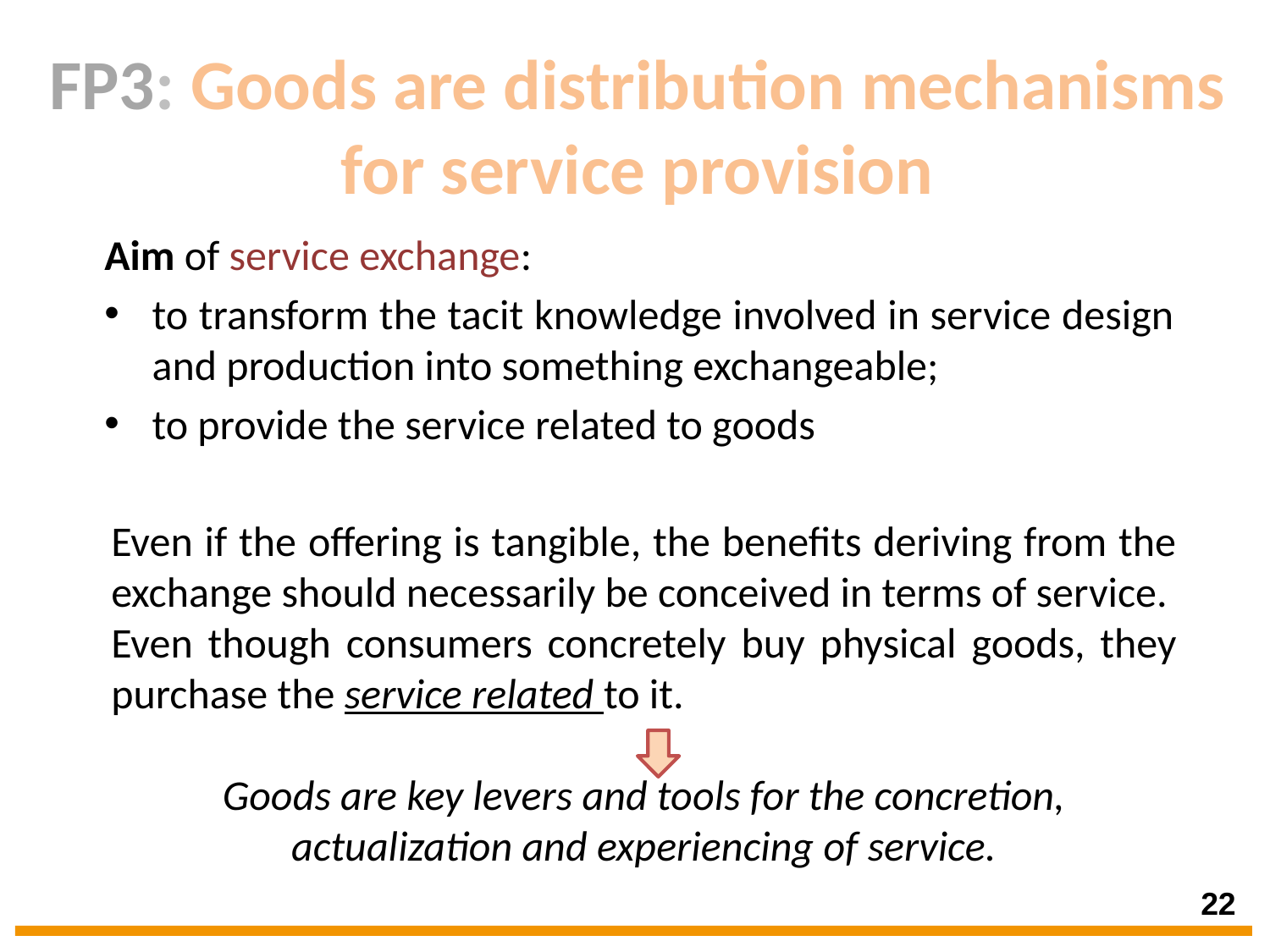

FP3: Goods are distribution mechanisms for service provision
Aim of service exchange:
to transform the tacit knowledge involved in service design and production into something exchangeable;
to provide the service related to goods

Even if the offering is tangible, the benefits deriving from the exchange should necessarily be conceived in terms of service.
Even though consumers concretely buy physical goods, they purchase the service related to it.

Goods are key levers and tools for the concretion, actualization and experiencing of service.

22